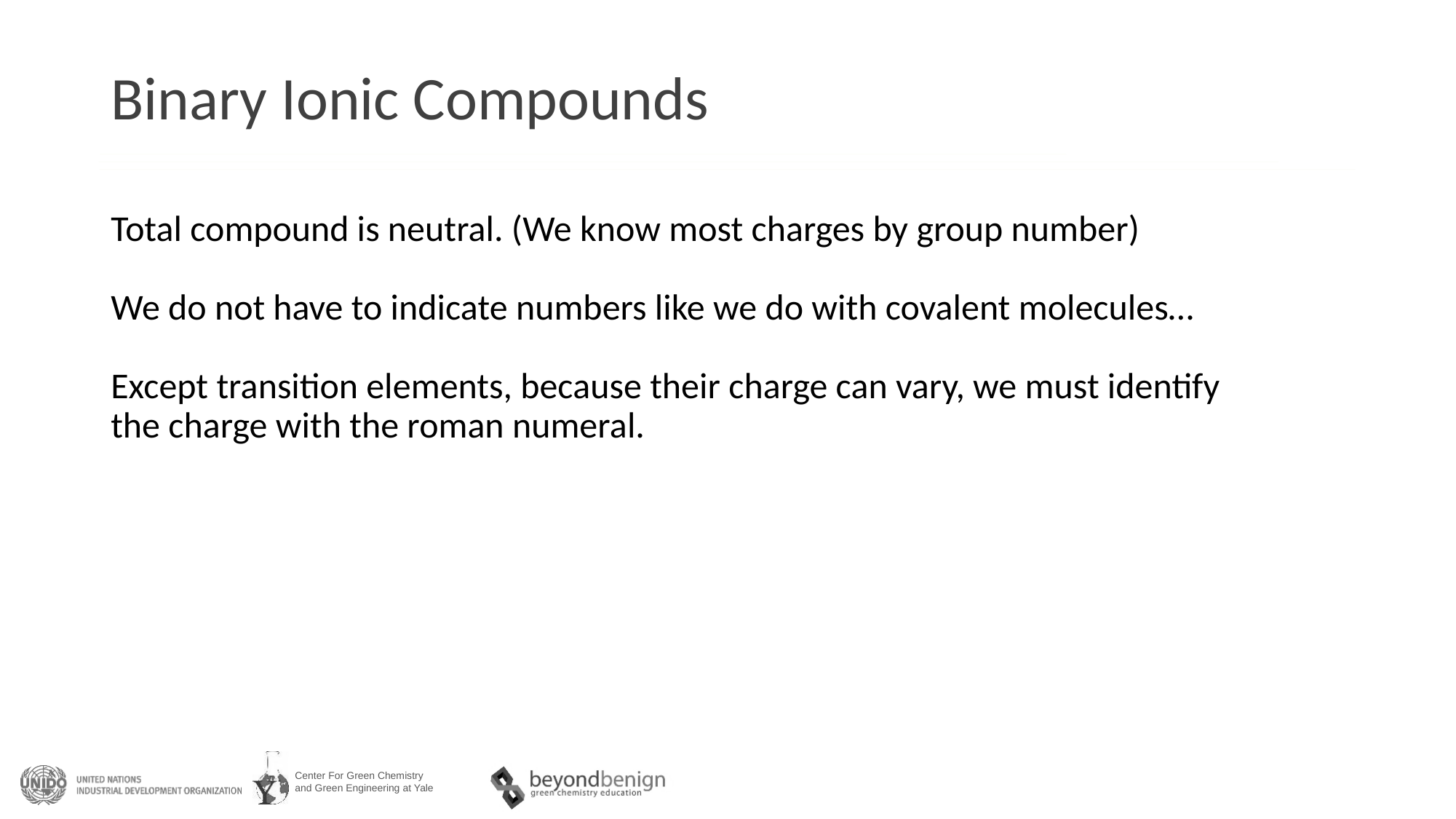

# Binary Ionic Compounds
Total compound is neutral. (We know most charges by group number)

We do not have to indicate numbers like we do with covalent molecules…

Except transition elements, because their charge can vary, we must identify the charge with the roman numeral.